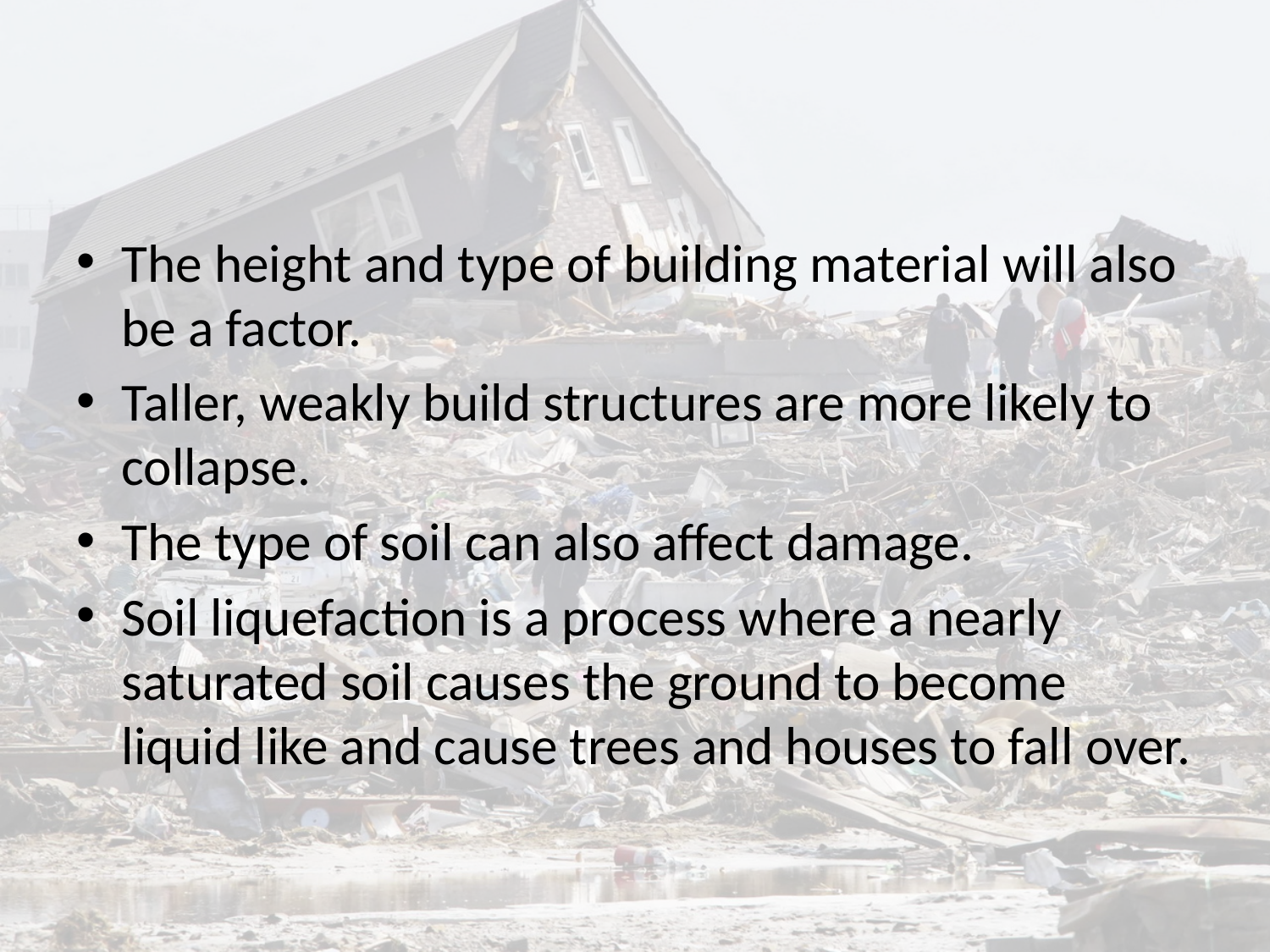

#
The height and type of building material will also be a factor.
Taller, weakly build structures are more likely to collapse.
The type of soil can also affect damage.
Soil liquefaction is a process where a nearly saturated soil causes the ground to become liquid like and cause trees and houses to fall over.